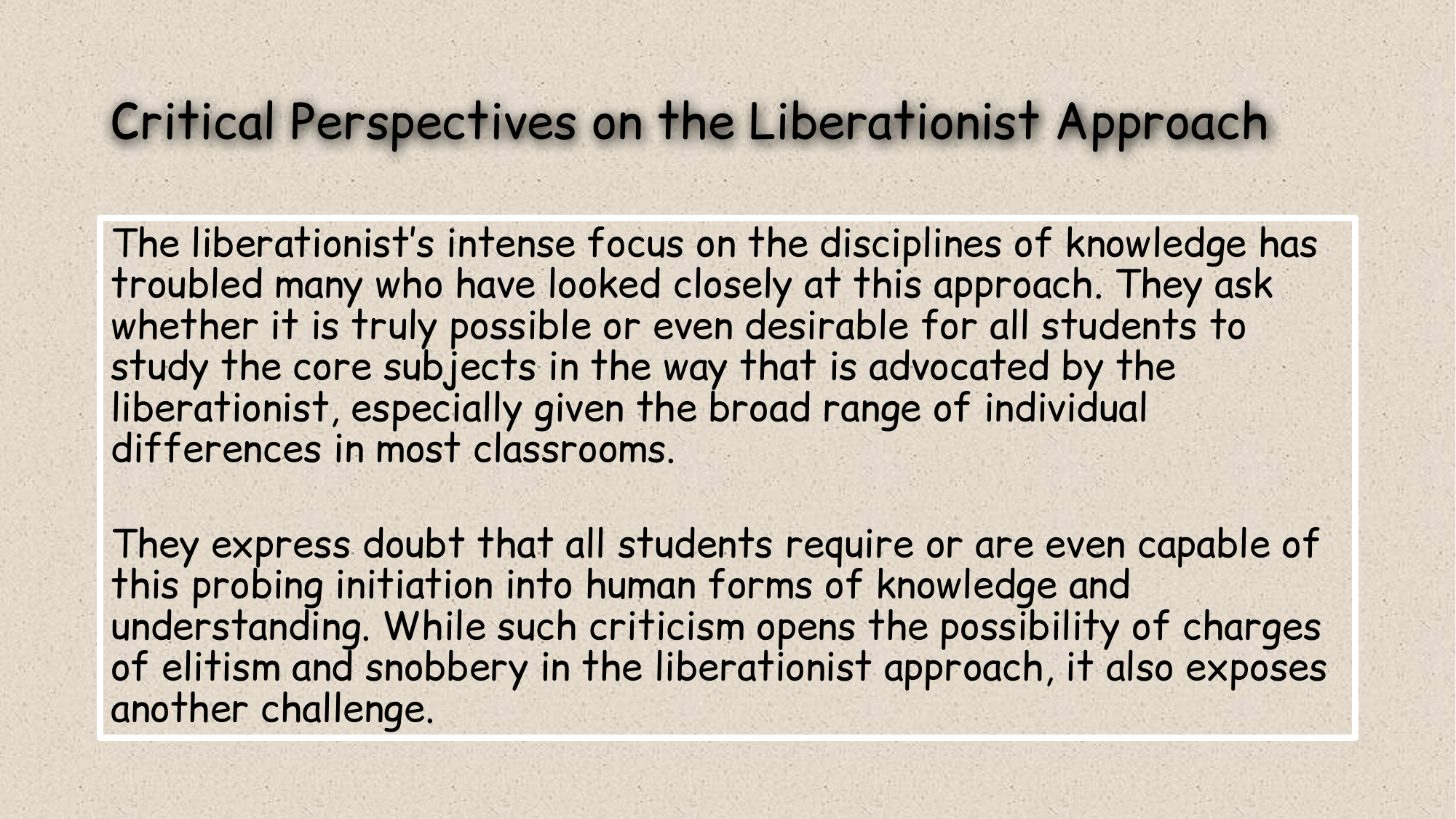

# Critical Perspectives on the Liberationist Approach
The liberationist’s intense focus on the disciplines of knowledge has troubled many who have looked closely at this approach. They ask whether it is truly possible or even desirable for all students to study the core subjects in the way that is advocated by the liberationist, especially given the broad range of individual differences in most classrooms.

They express doubt that all students require or are even capable of this probing initiation into human forms of knowledge and understanding. While such criticism opens the possibility of charges of elitism and snobbery in the liberationist approach, it also exposes another challenge.